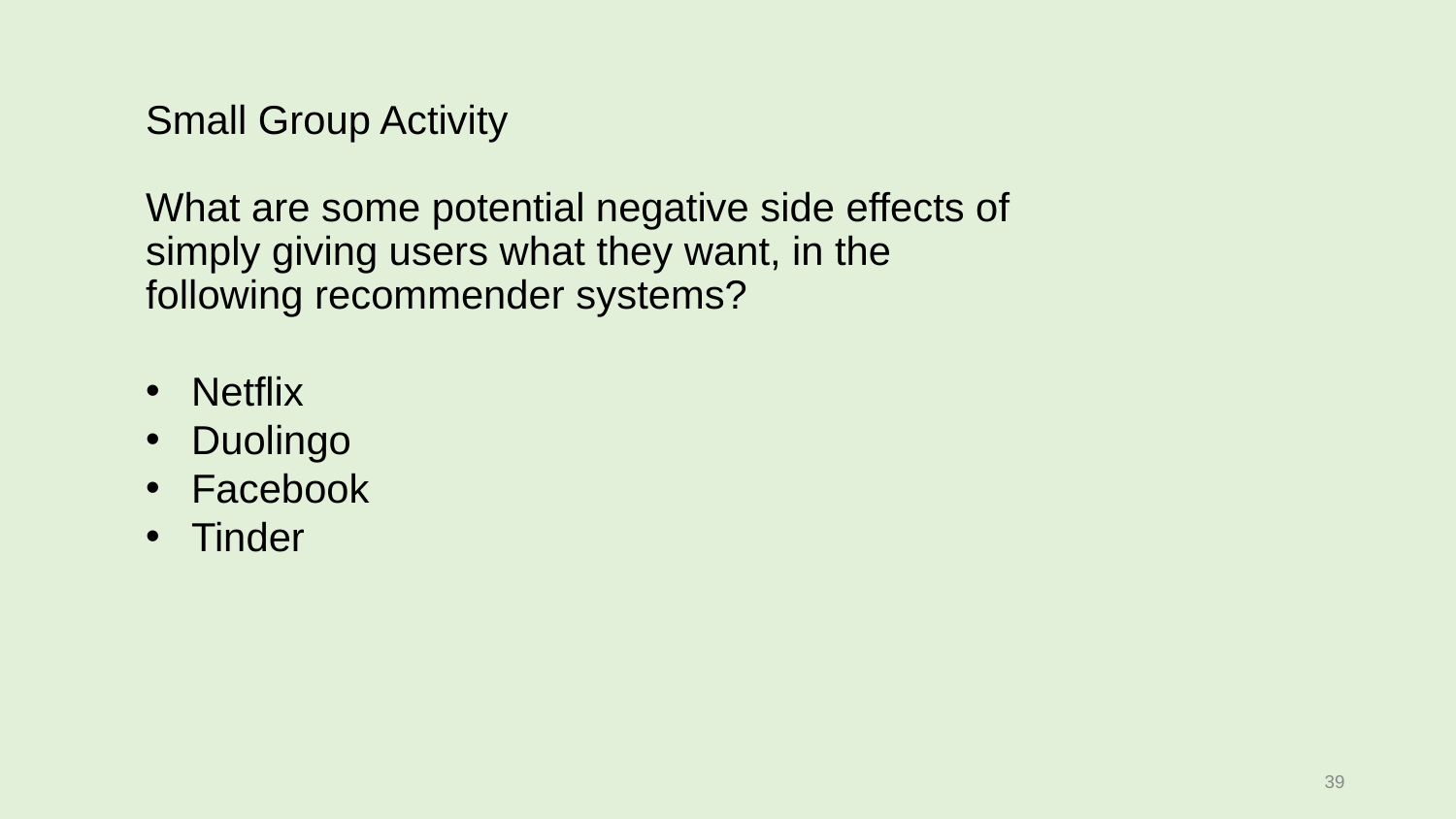

Small Group Activity

What are some potential negative side effects of simply giving users what they want, in the following recommender systems?

Netflix
Duolingo
Facebook
Tinder

39